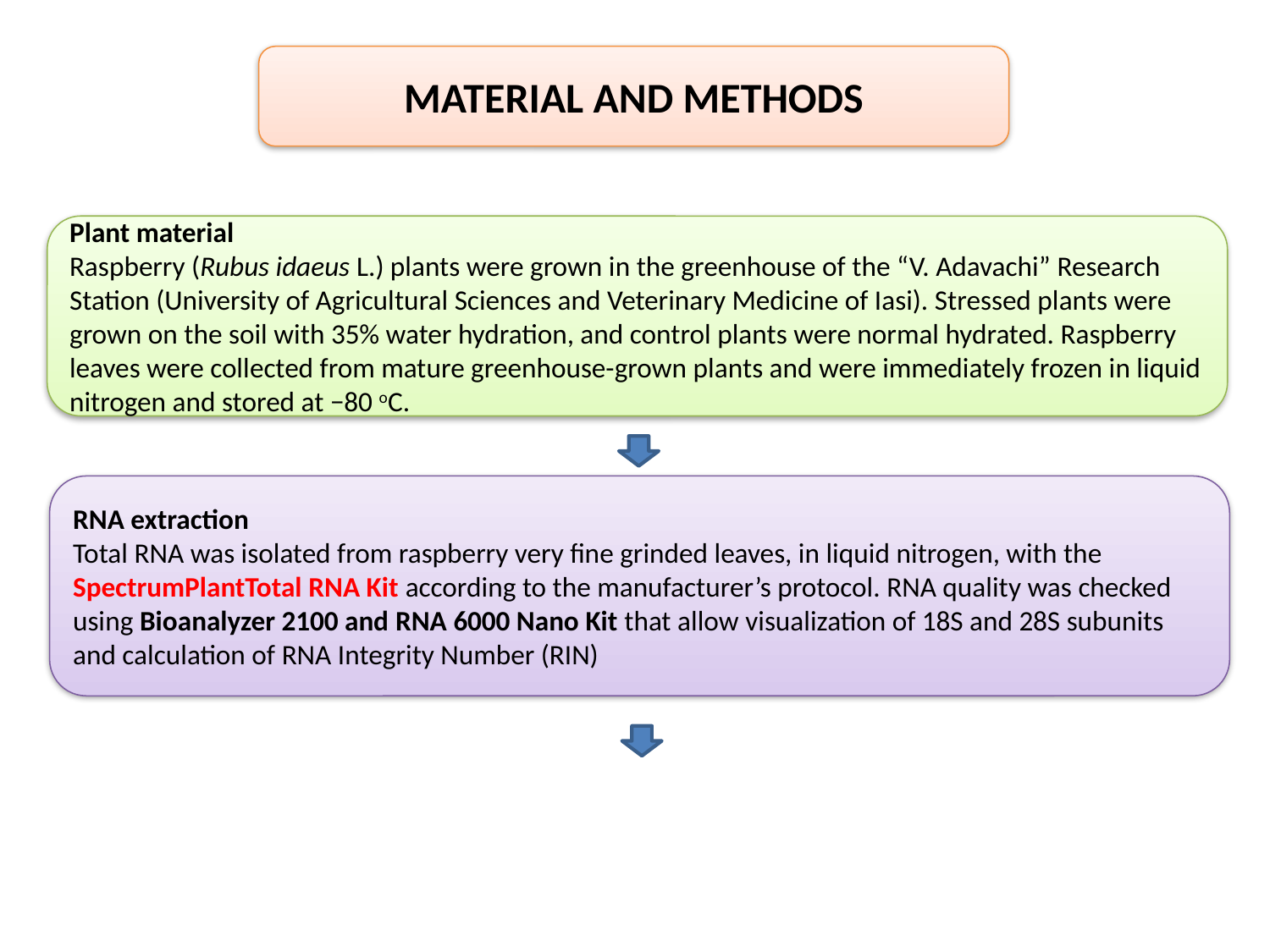

MATERIAL AND METHODS
Plant material
Raspberry (Rubus idaeus L.) plants were grown in the greenhouse of the “V. Adavachi” Research Station (University of Agricultural Sciences and Veterinary Medicine of Iasi). Stressed plants were grown on the soil with 35% water hydration, and control plants were normal hydrated. Raspberry leaves were collected from mature greenhouse-grown plants and were immediately frozen in liquid nitrogen and stored at −80 oC.

RNA extraction
Total RNA was isolated from raspberry very fine grinded leaves, in liquid nitrogen, with the SpectrumPlantTotal RNA Kit according to the manufacturer’s protocol. RNA quality was checked using Bioanalyzer 2100 and RNA 6000 Nano Kit that allow visualization of 18S and 28S subunits and calculation of RNA Integrity Number (RIN)